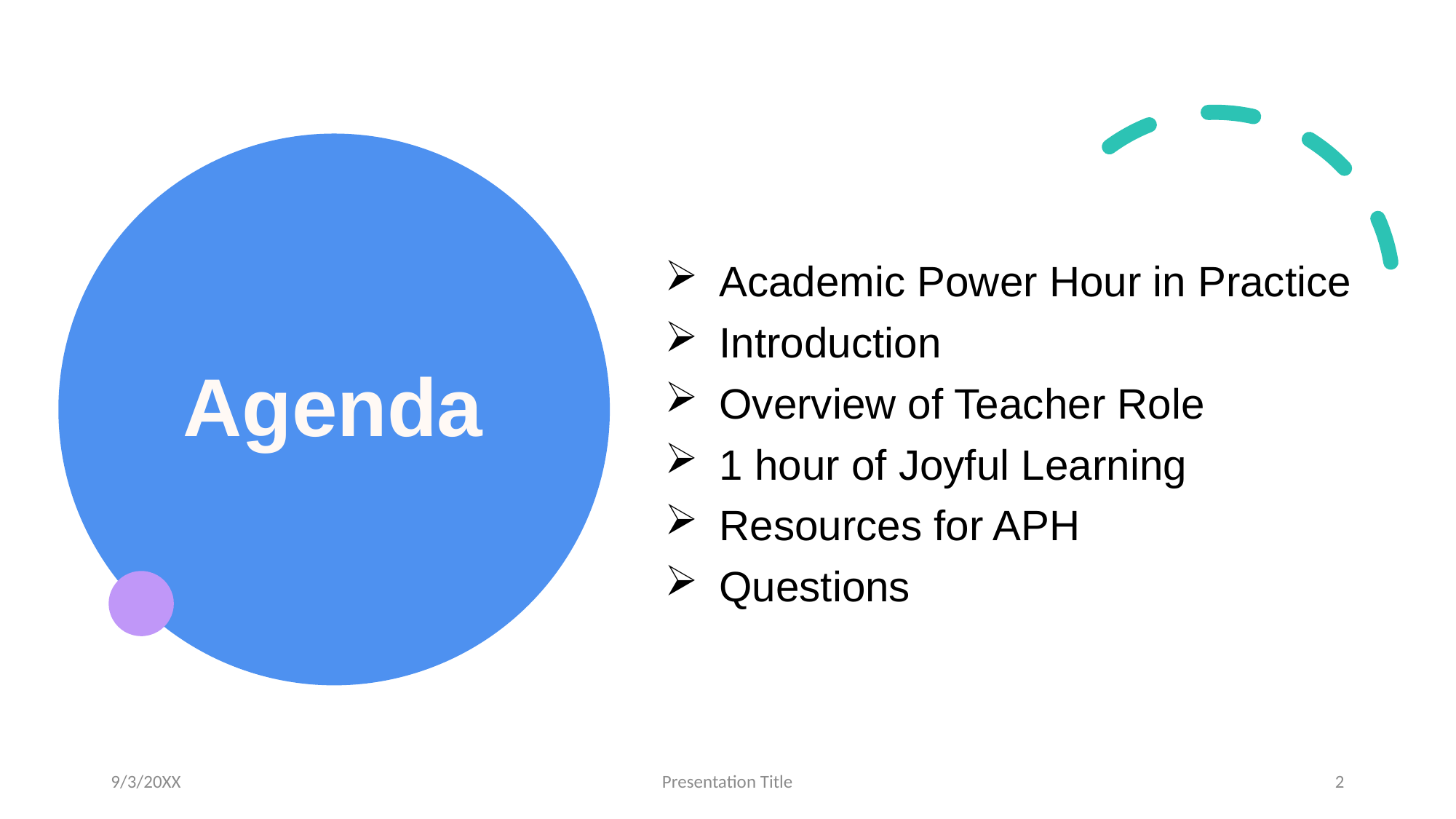

# Agenda
Academic Power Hour in Practice
Introduction
Overview of Teacher Role
1 hour of Joyful Learning
Resources for APH
Questions
9/3/20XX
Presentation Title
2